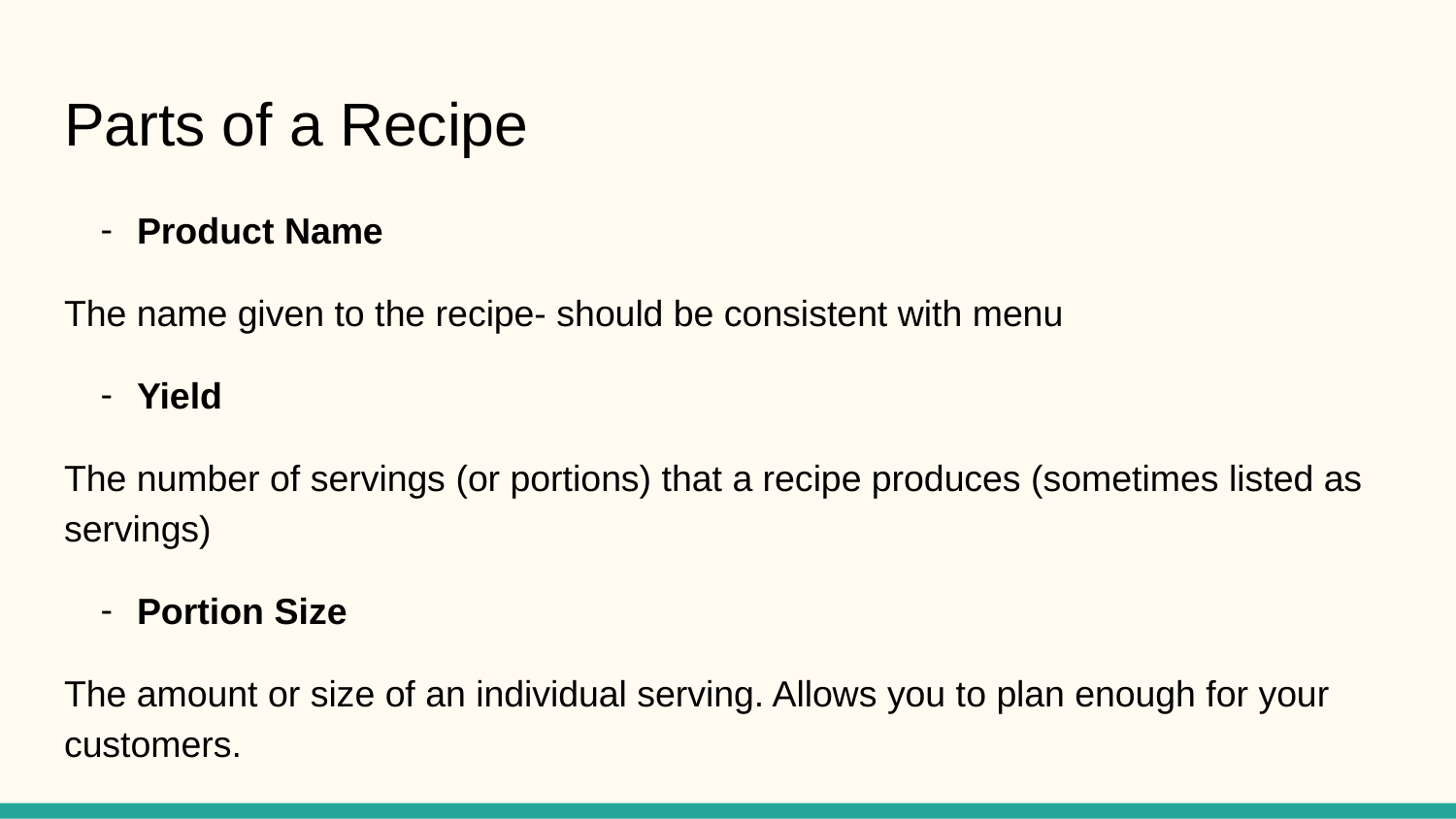

# Parts of a Recipe
Product Name
The name given to the recipe- should be consistent with menu
Yield
The number of servings (or portions) that a recipe produces (sometimes listed as servings)
Portion Size
The amount or size of an individual serving. Allows you to plan enough for your customers.